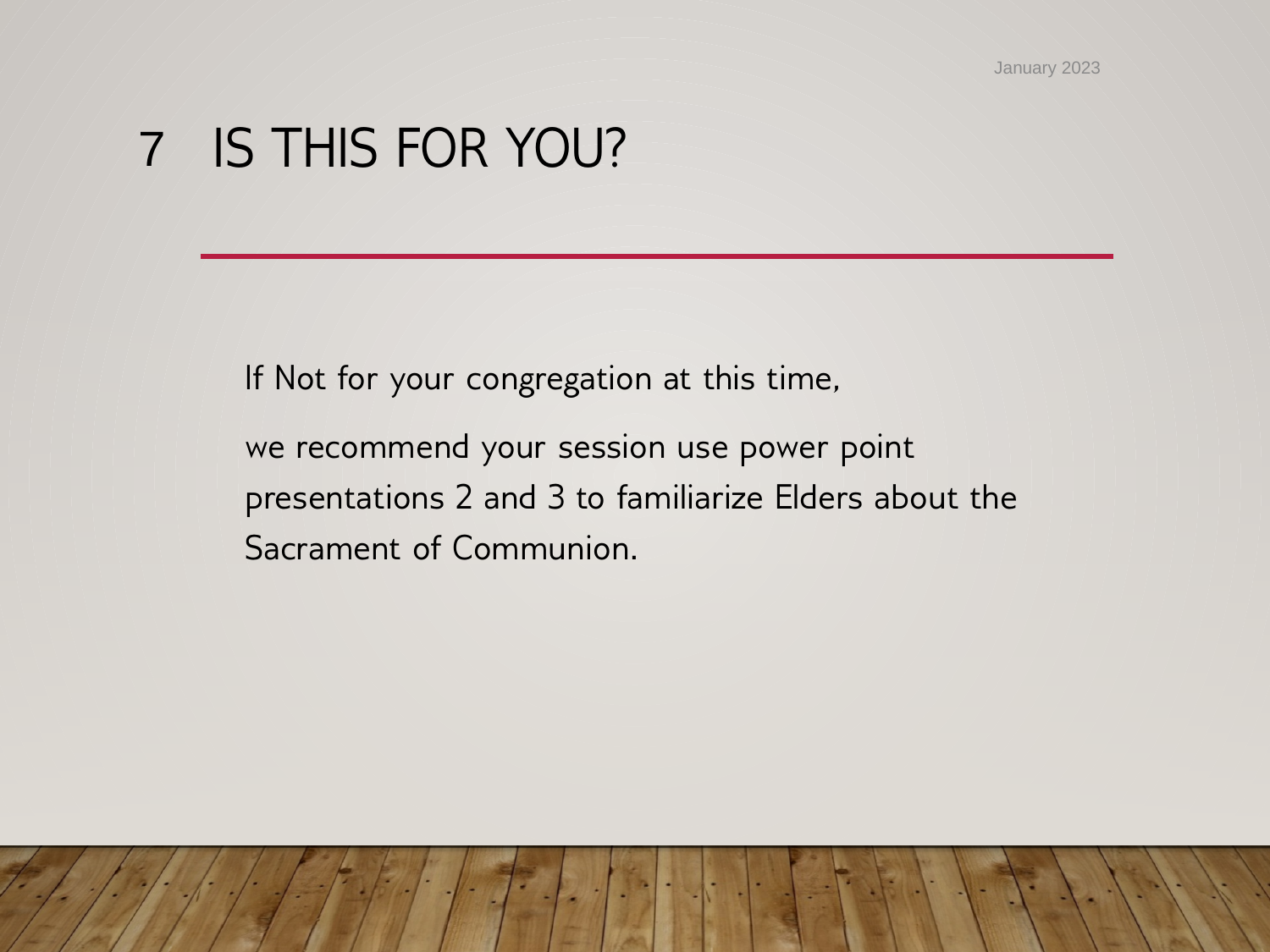

January 2023
7
# Is this for You?

   If Not for your congregation at this time,
	we recommend your session use power point presentations 2 and 3 to familiarize Elders about the Sacrament of Communion.